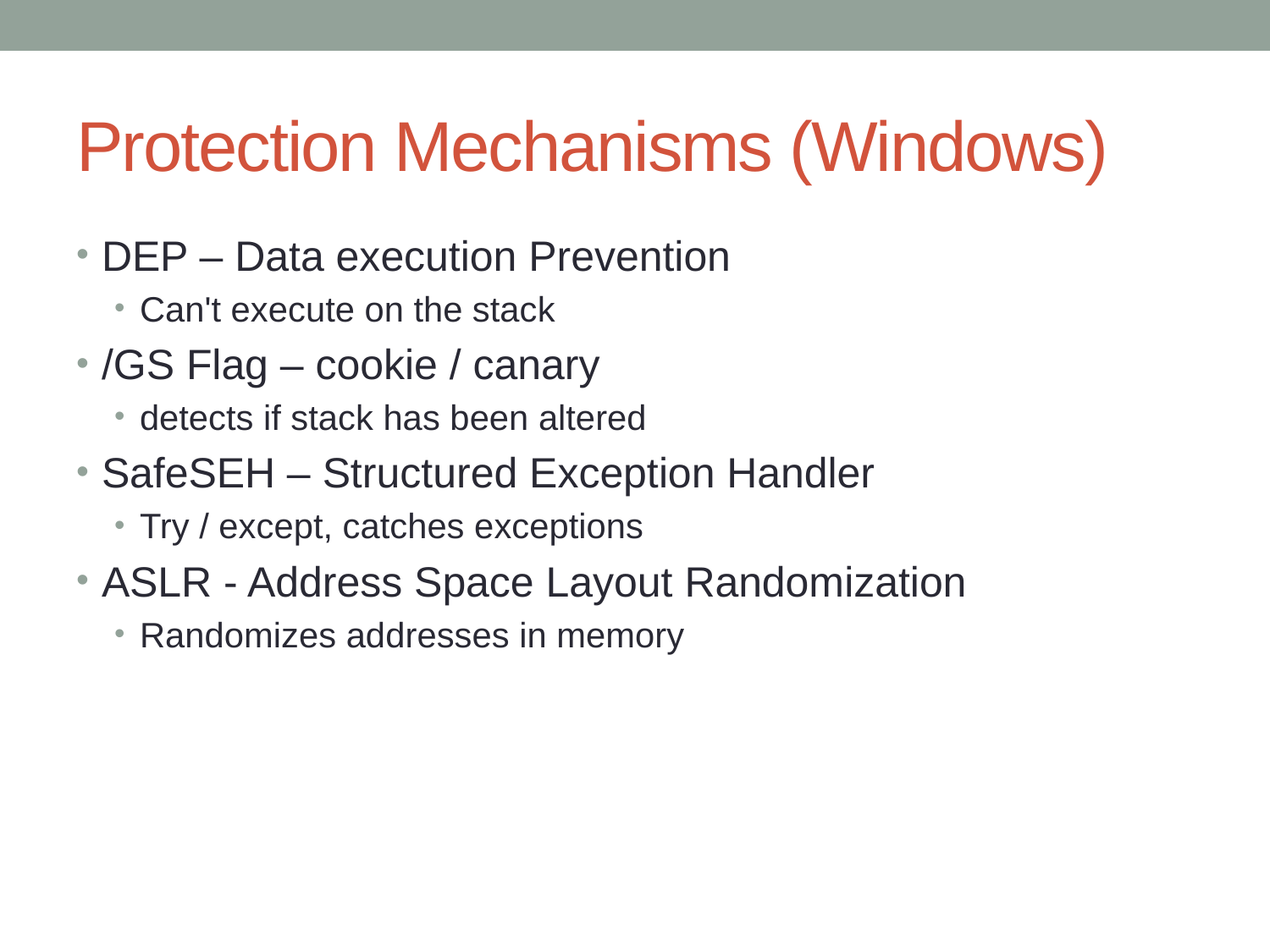

# Protection Mechanisms (Windows)
DEP – Data execution Prevention
Can't execute on the stack
/GS Flag – cookie / canary
detects if stack has been altered
SafeSEH – Structured Exception Handler
Try / except, catches exceptions
ASLR - Address Space Layout Randomization
Randomizes addresses in memory